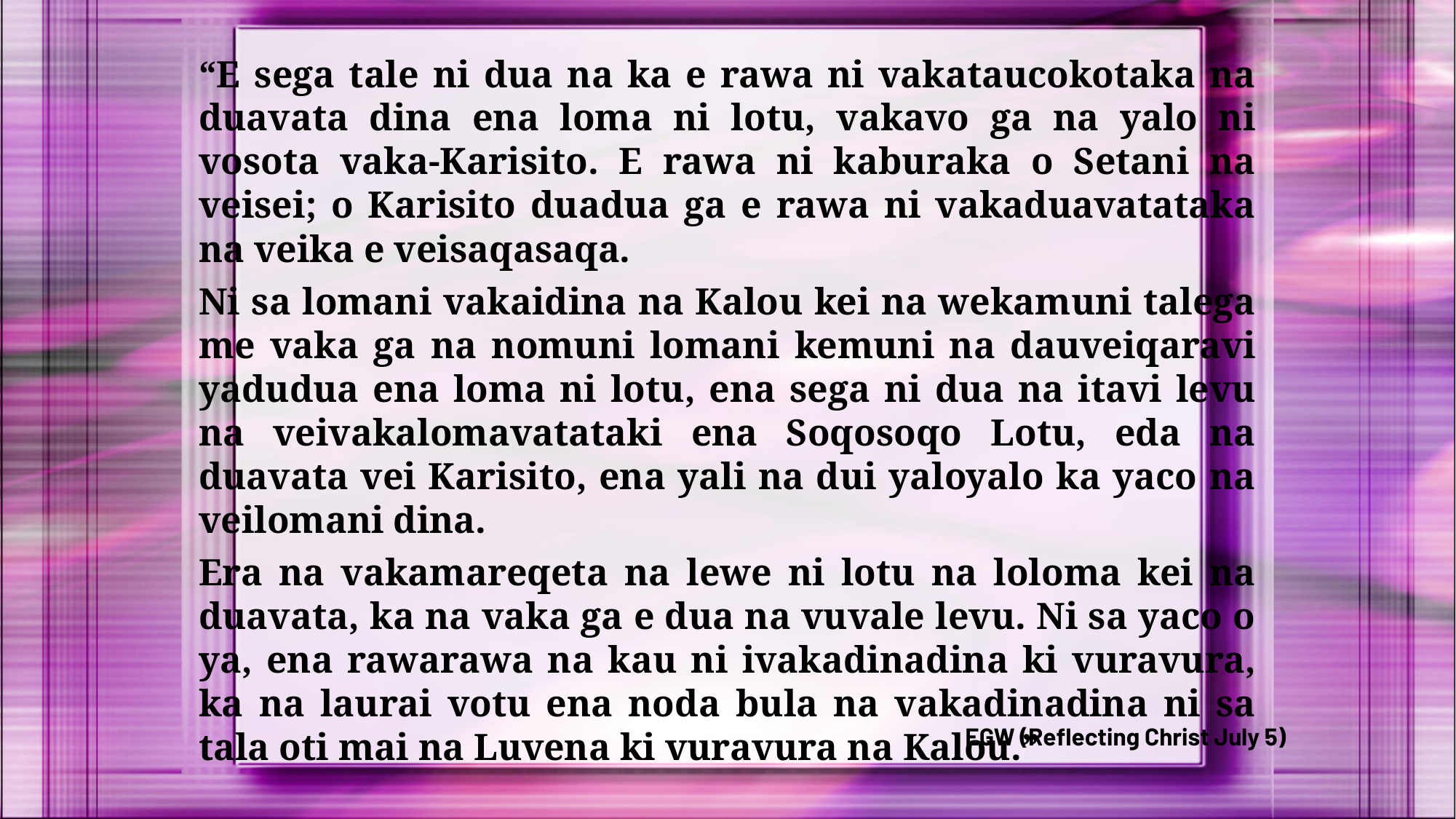

“E sega tale ni dua na ka e rawa ni vakataucokotaka na duavata dina ena loma ni lotu, vakavo ga na yalo ni vosota vaka-Karisito. E rawa ni kaburaka o Setani na veisei; o Karisito duadua ga e rawa ni vakaduavatataka na veika e veisaqasaqa.
Ni sa lomani vakaidina na Kalou kei na wekamuni talega me vaka ga na nomuni lomani kemuni na dauveiqaravi yadudua ena loma ni lotu, ena sega ni dua na itavi levu na veivakalomavatataki ena Soqosoqo Lotu, eda na duavata vei Karisito, ena yali na dui yaloyalo ka yaco na veilomani dina.
Era na vakamareqeta na lewe ni lotu na loloma kei na duavata, ka na vaka ga e dua na vuvale levu. Ni sa yaco o ya, ena rawarawa na kau ni ivakadinadina ki vuravura, ka na laurai votu ena noda bula na vakadinadina ni sa tala oti mai na Luvena ki vuravura na Kalou.”
EGW (Reflecting Christ July 5)